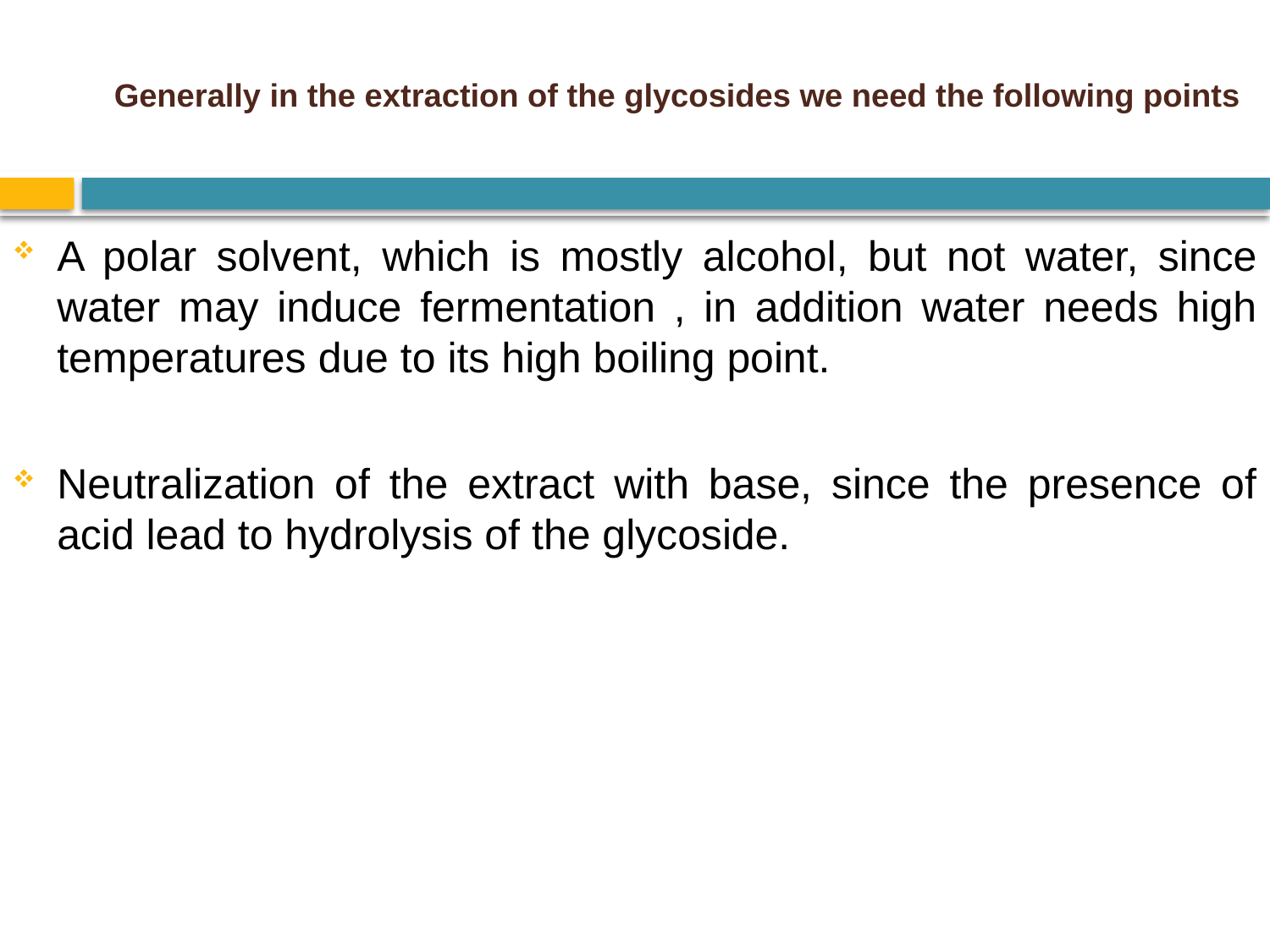

# Generally in the extraction of the glycosides we need the following points
A polar solvent, which is mostly alcohol, but not water, since water may induce fermentation , in addition water needs high temperatures due to its high boiling point.

Neutralization of the extract with base, since the presence of acid lead to hydrolysis of the glycoside.